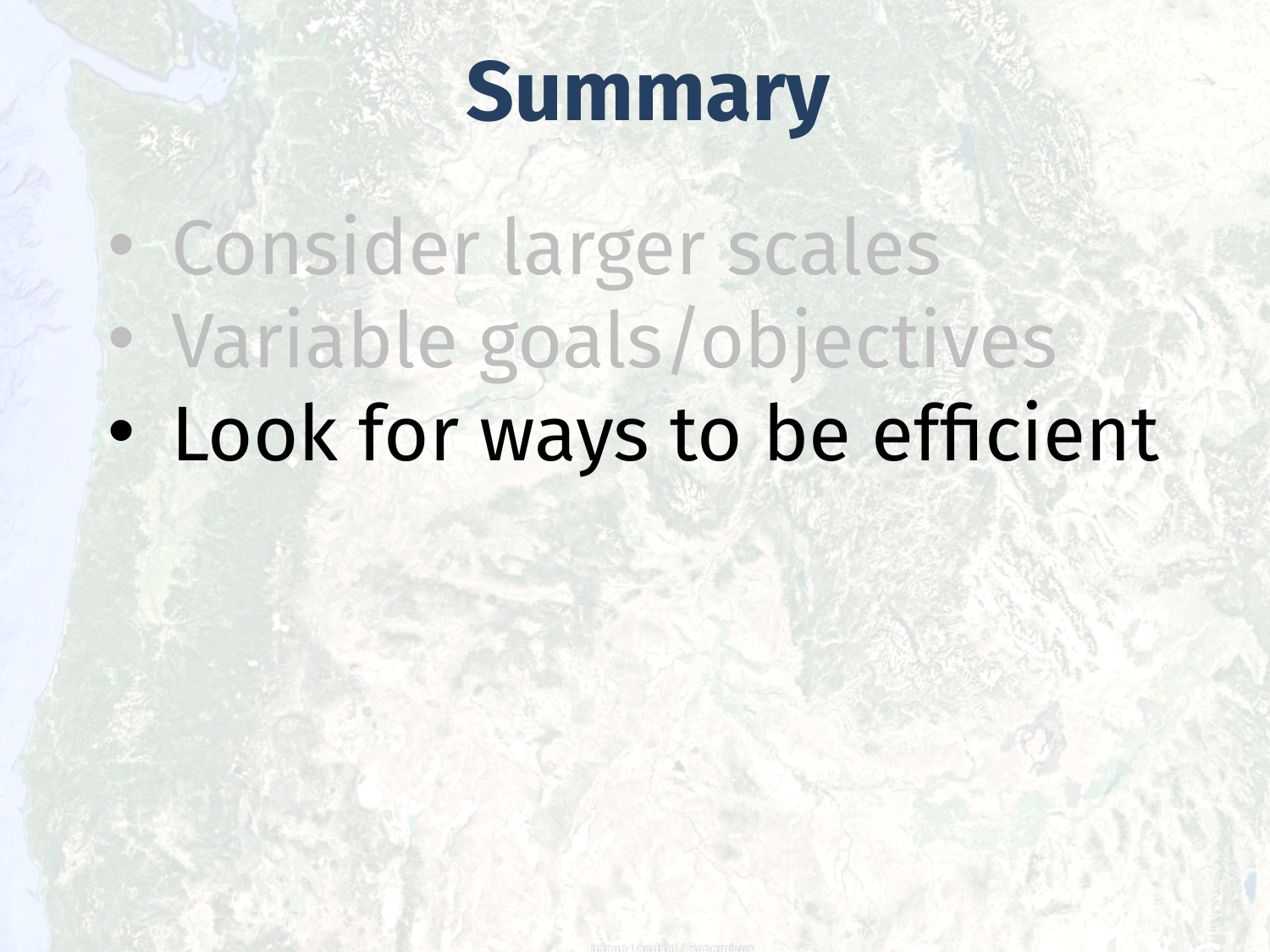

Summary

Consider larger scales
Variable goals/objectives
Look for ways to be efficient